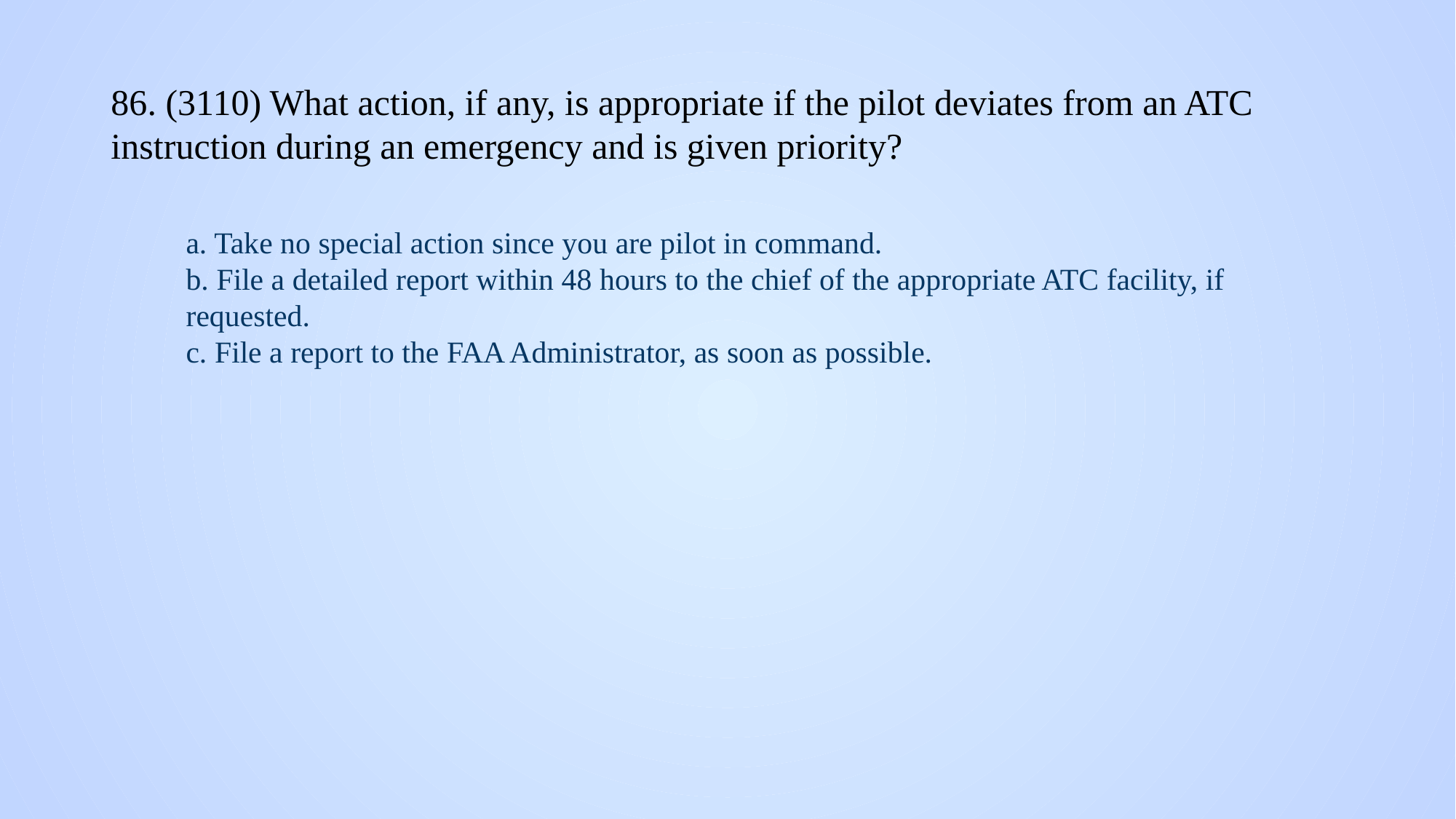

# 86. (3110) What action, if any, is appropriate if the pilot deviates from an ATC instruction during an emergency and is given priority?
a. Take no special action since you are pilot in command.
b. File a detailed report within 48 hours to the chief of the appropriate ATC facility, if requested.
c. File a report to the FAA Administrator, as soon as possible.